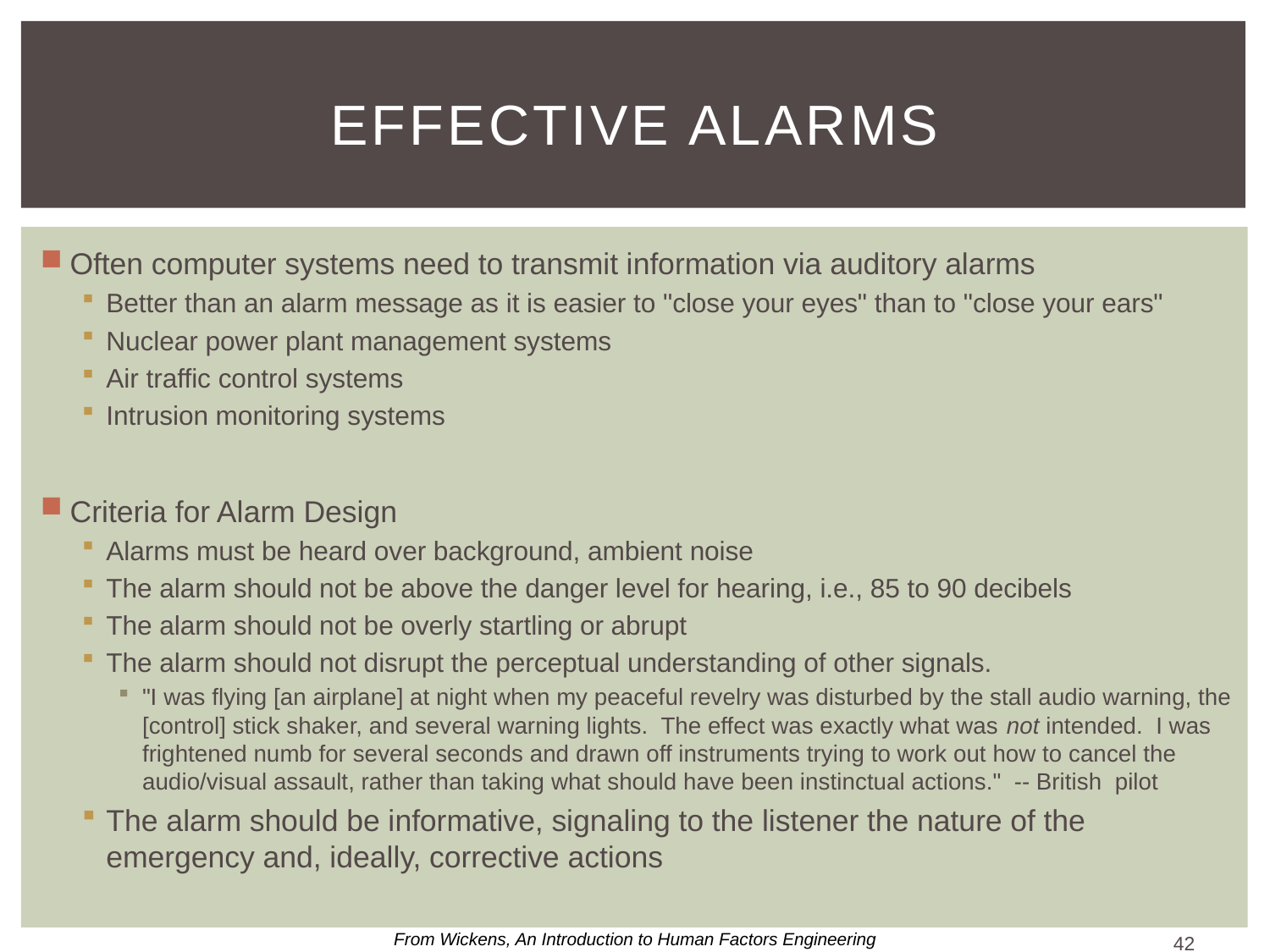

# Effective Alarms
Often computer systems need to transmit information via auditory alarms
Better than an alarm message as it is easier to "close your eyes" than to "close your ears"
Nuclear power plant management systems
Air traffic control systems
Intrusion monitoring systems

Criteria for Alarm Design
Alarms must be heard over background, ambient noise
The alarm should not be above the danger level for hearing, i.e., 85 to 90 decibels
The alarm should not be overly startling or abrupt
The alarm should not disrupt the perceptual understanding of other signals.
"I was flying [an airplane] at night when my peaceful revelry was disturbed by the stall audio warning, the [control] stick shaker, and several warning lights.  The effect was exactly what was not intended.  I was frightened numb for several seconds and drawn off instruments trying to work out how to cancel the audio/visual assault, rather than taking what should have been instinctual actions."  -- British  pilot
The alarm should be informative, signaling to the listener the nature of the emergency and, ideally, corrective actions

From Wickens, An Introduction to Human Factors Engineering
42